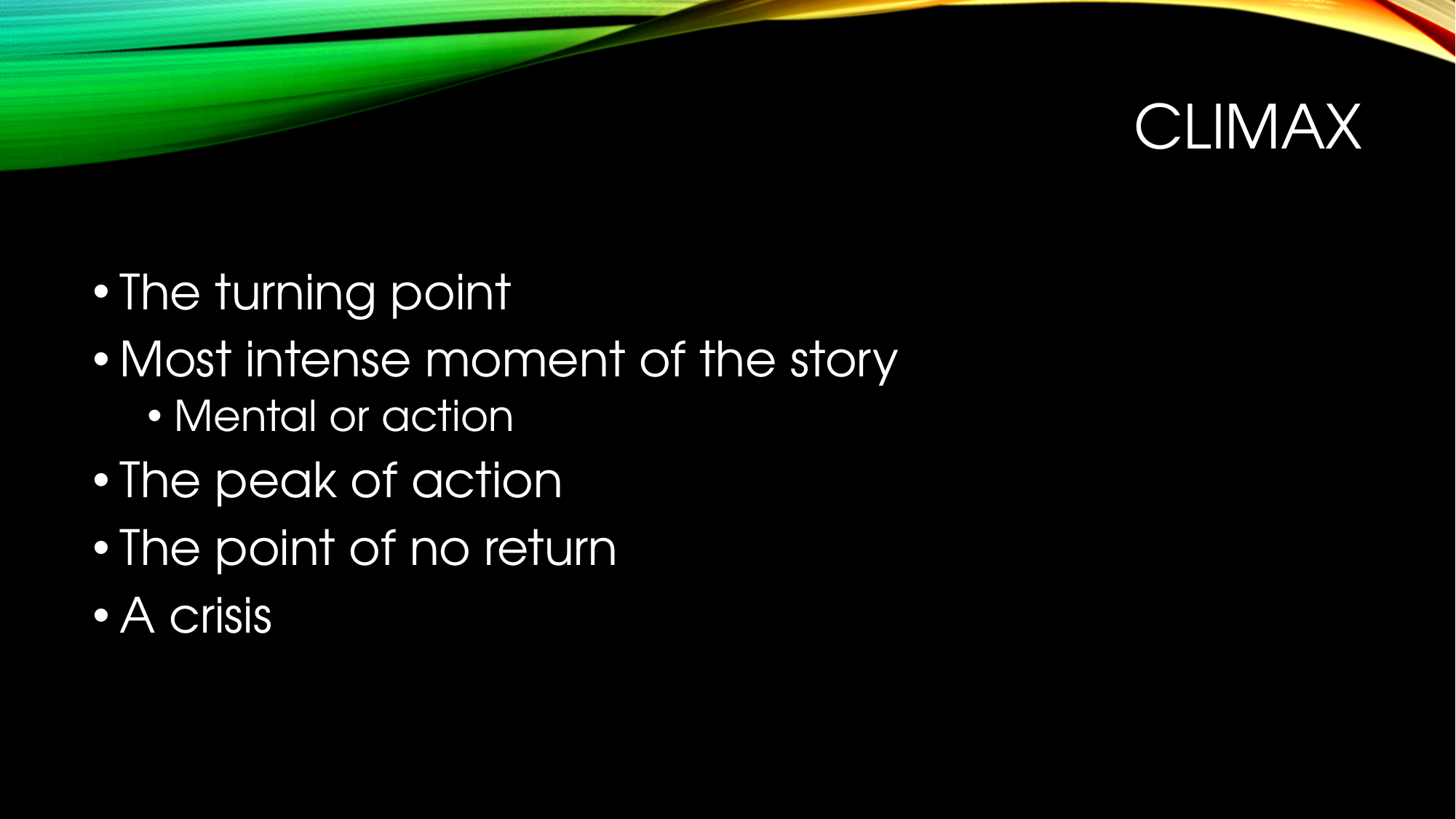

Climax
The turning point
Most intense moment of the story
Mental or action
The peak of action
The point of no return
A crisis